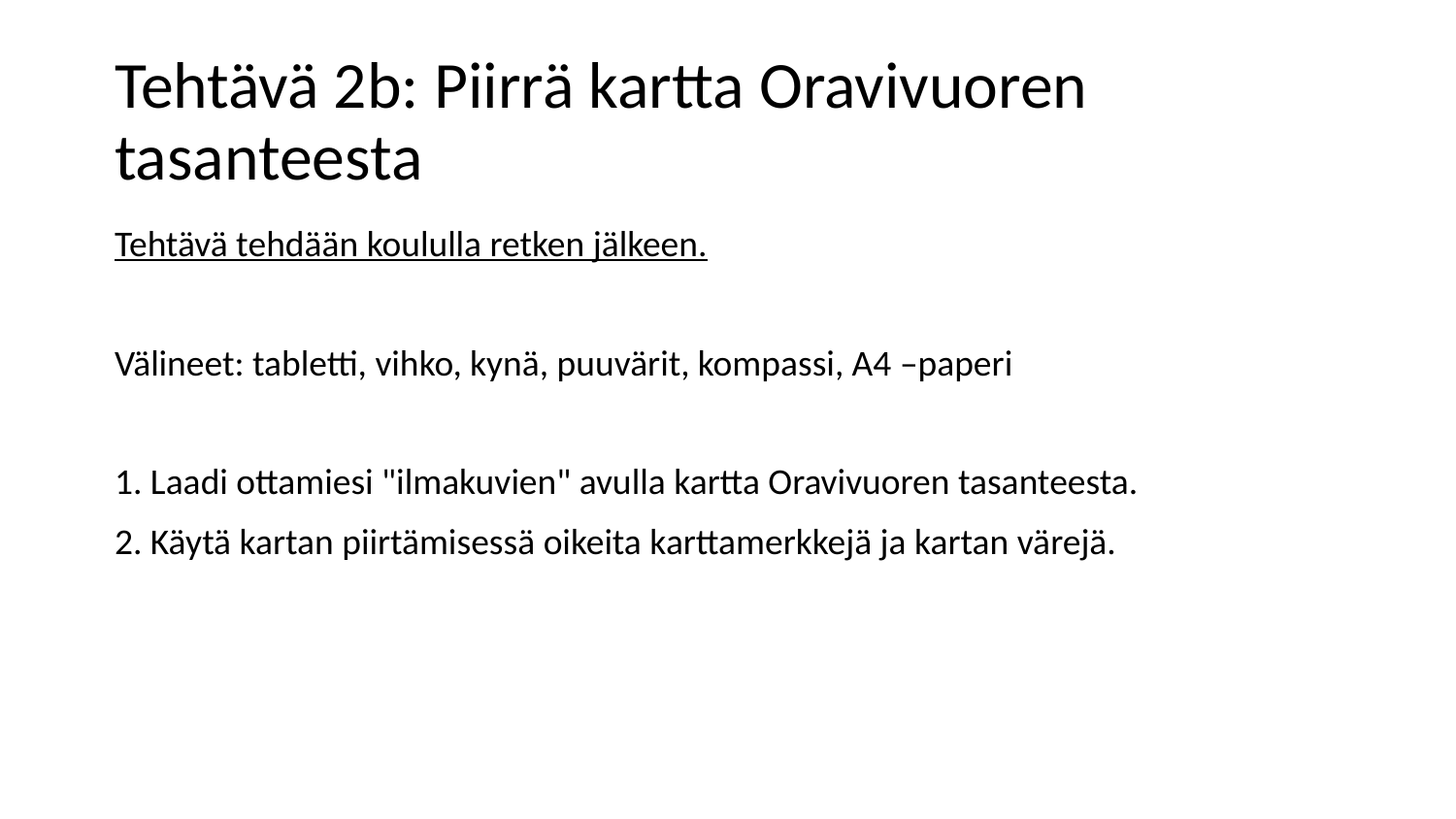

# Tehtävä 2b: Piirrä kartta Oravivuoren tasanteesta
Tehtävä tehdään koululla retken jälkeen.

Välineet: tabletti, vihko, kynä, puuvärit, kompassi, A4 –paperi

1. Laadi ottamiesi "ilmakuvien" avulla kartta Oravivuoren tasanteesta.
2. Käytä kartan piirtämisessä oikeita karttamerkkejä ja kartan värejä.